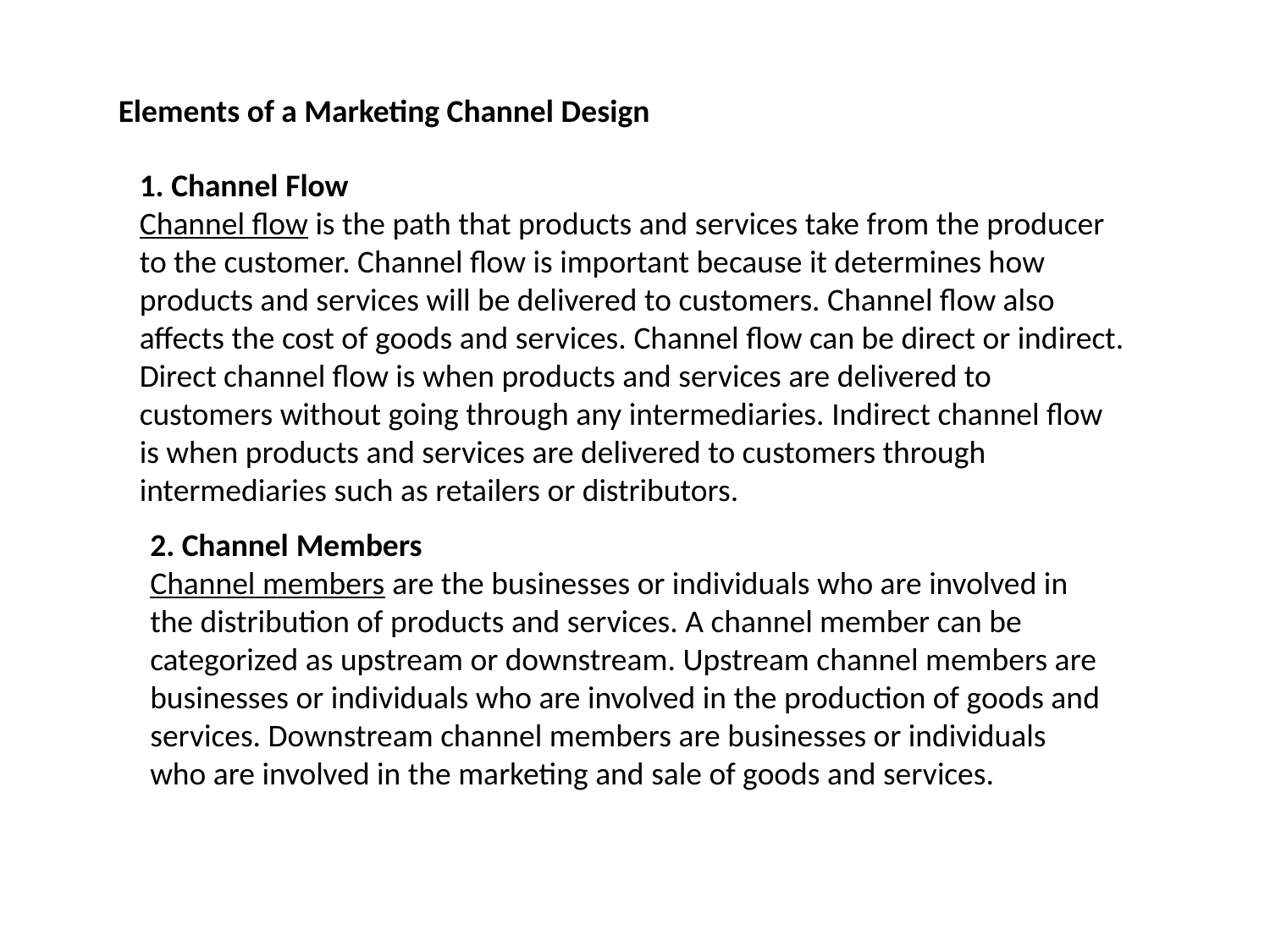

Elements of a Marketing Channel Design
1. Channel Flow
Channel flow is the path that products and services take from the producer to the customer. Channel flow is important because it determines how products and services will be delivered to customers. Channel flow also affects the cost of goods and services. Channel flow can be direct or indirect. Direct channel flow is when products and services are delivered to customers without going through any intermediaries. Indirect channel flow is when products and services are delivered to customers through intermediaries such as retailers or distributors.
2. Channel Members
Channel members are the businesses or individuals who are involved in the distribution of products and services. A channel member can be categorized as upstream or downstream. Upstream channel members are businesses or individuals who are involved in the production of goods and services. Downstream channel members are businesses or individuals who are involved in the marketing and sale of goods and services.